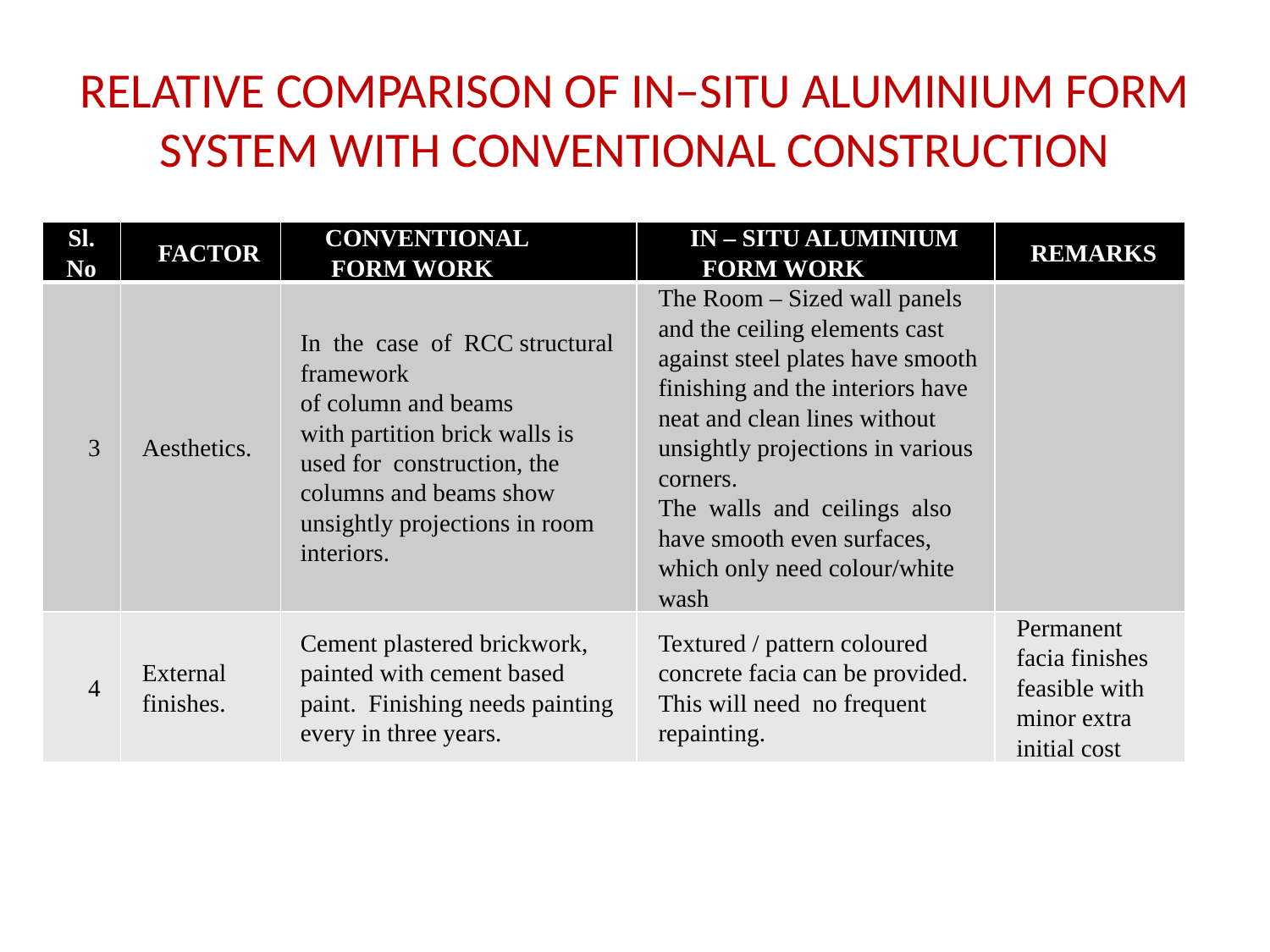

# RELATIVE COMPARISON OF IN–SITU ALUMINIUM FORM SYSTEM WITH CONVENTIONAL CONSTRUCTION
| Sl. No | FACTOR | CONVENTIONAL FORM WORK | IN – SITU ALUMINIUM FORM WORK | REMARKS |
| --- | --- | --- | --- | --- |
| 3 | Aesthetics. | In the case of RCC structural framework of column and beams with partition brick walls is used for construction, the columns and beams show unsightly projections in room interiors. | The Room – Sized wall panels and the ceiling elements cast against steel plates have smooth finishing and the interiors have neat and clean lines without unsightly projections in various corners. The walls and ceilings also have smooth even surfaces, which only need colour/white wash |  |
| 4 | External finishes. | Cement plastered brickwork, painted with cement based paint. Finishing needs painting every in three years. | Textured / pattern coloured concrete facia can be provided. This will need no frequent repainting. | Permanent facia finishes feasible with minor extra initial cost |